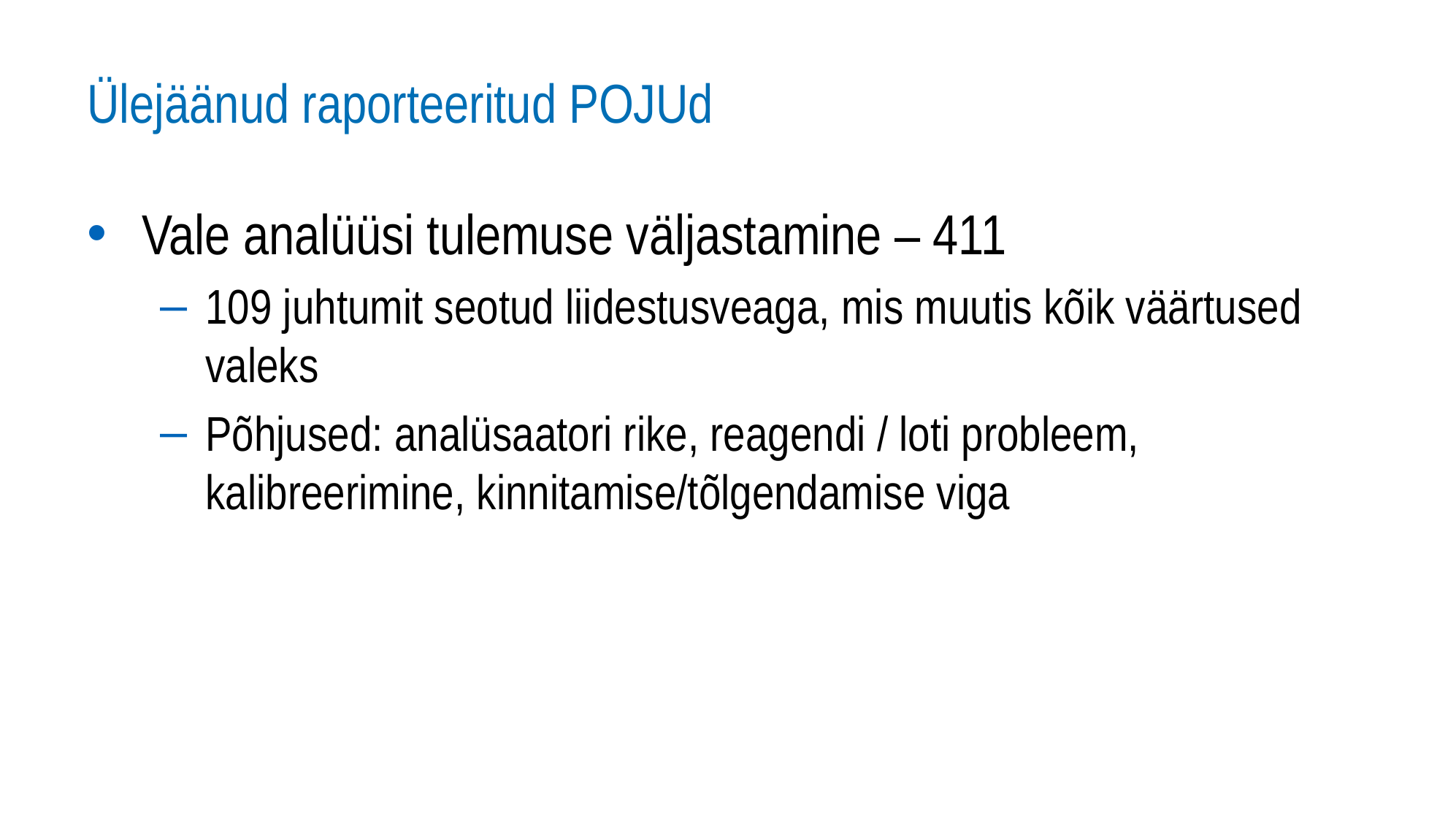

# Ülejäänud raporteeritud POJUd
Vale analüüsi tulemuse väljastamine – 411
109 juhtumit seotud liidestusveaga, mis muutis kõik väärtused valeks
Põhjused: analüsaatori rike, reagendi / loti probleem, kalibreerimine, kinnitamise/tõlgendamise viga